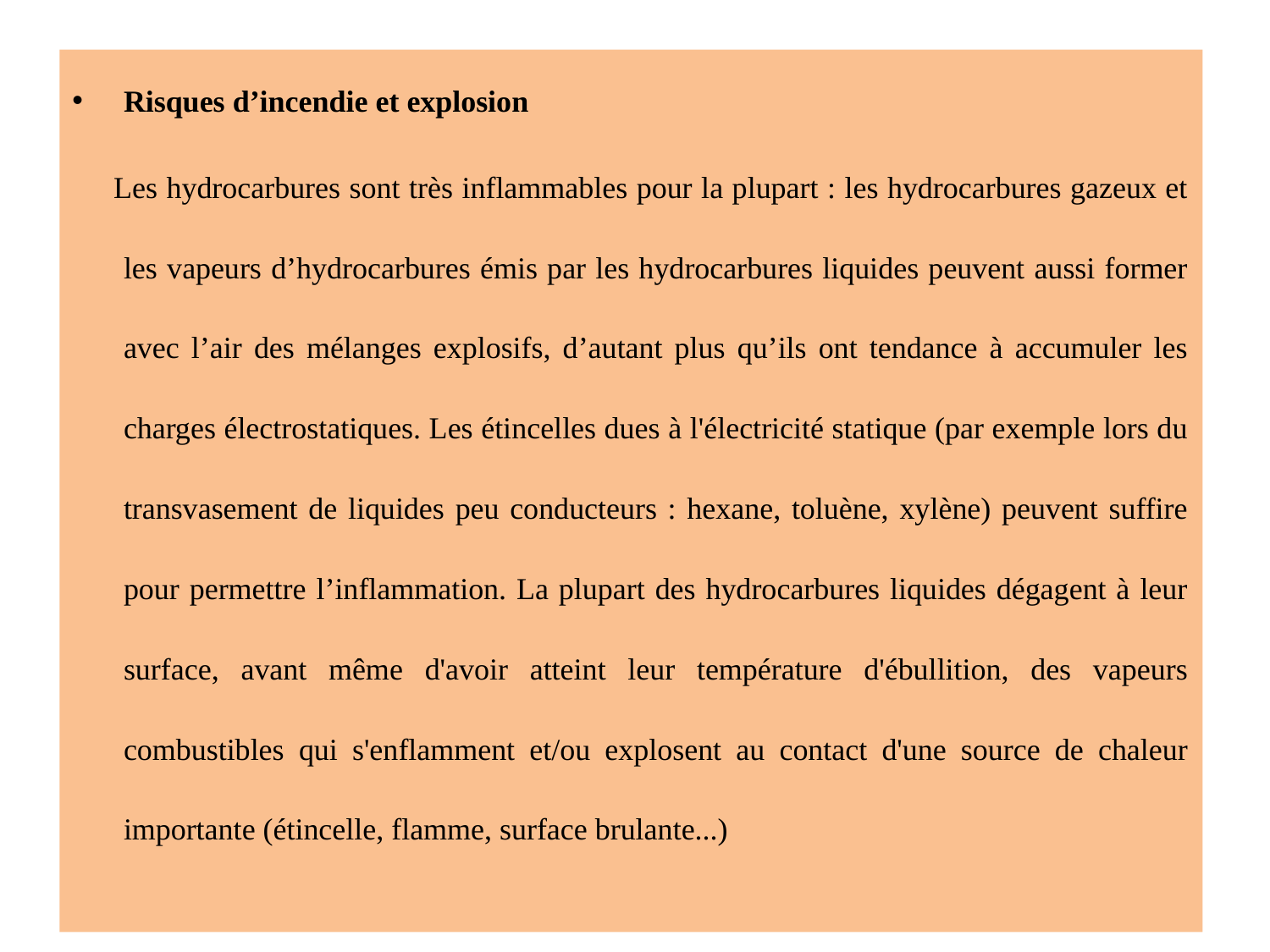

Risques d’incendie et explosion
        Les hydrocarbures sont très inflammables pour la plupart : les hydrocarbures gazeux et les vapeurs d’hydrocarbures émis par les hydrocarbures liquides peuvent aussi former avec l’air des mélanges explosifs, d’autant plus qu’ils ont tendance à accumuler les charges électrostatiques. Les étincelles dues à l'électricité statique (par exemple lors du transvasement de liquides peu conducteurs : hexane, toluène, xylène) peuvent suffire pour permettre l’inflammation. La plupart des hydrocarbures liquides dégagent à leur surface, avant même d'avoir atteint leur température d'ébullition, des vapeurs combustibles qui s'enflamment et/ou explosent au contact d'une source de chaleur importante (étincelle, flamme, surface brulante...)